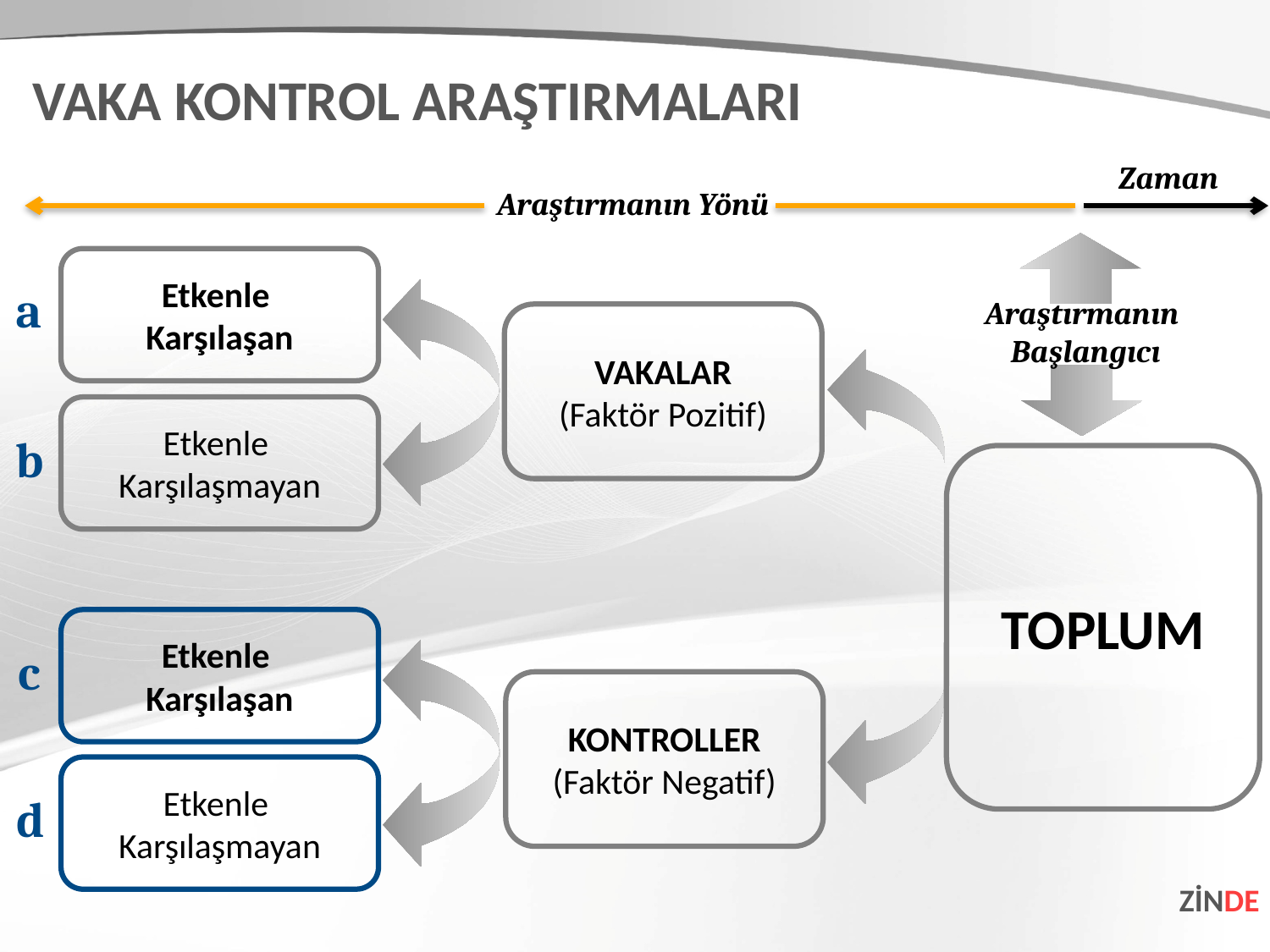

VAKA KONTROL ARAŞTIRMALARI
Zaman
Araştırmanın Yönü

Etkenle
Karşılaşan
a

Araştırmanın
Başlangıcı

VAKALAR
(Faktör Pozitif)

Etkenle
Karşılaşmayan
b
TOPLUM

Etkenle
Karşılaşan

c

KONTROLLER
(Faktör Negatif)

Etkenle
Karşılaşmayan
d
ZİNDE